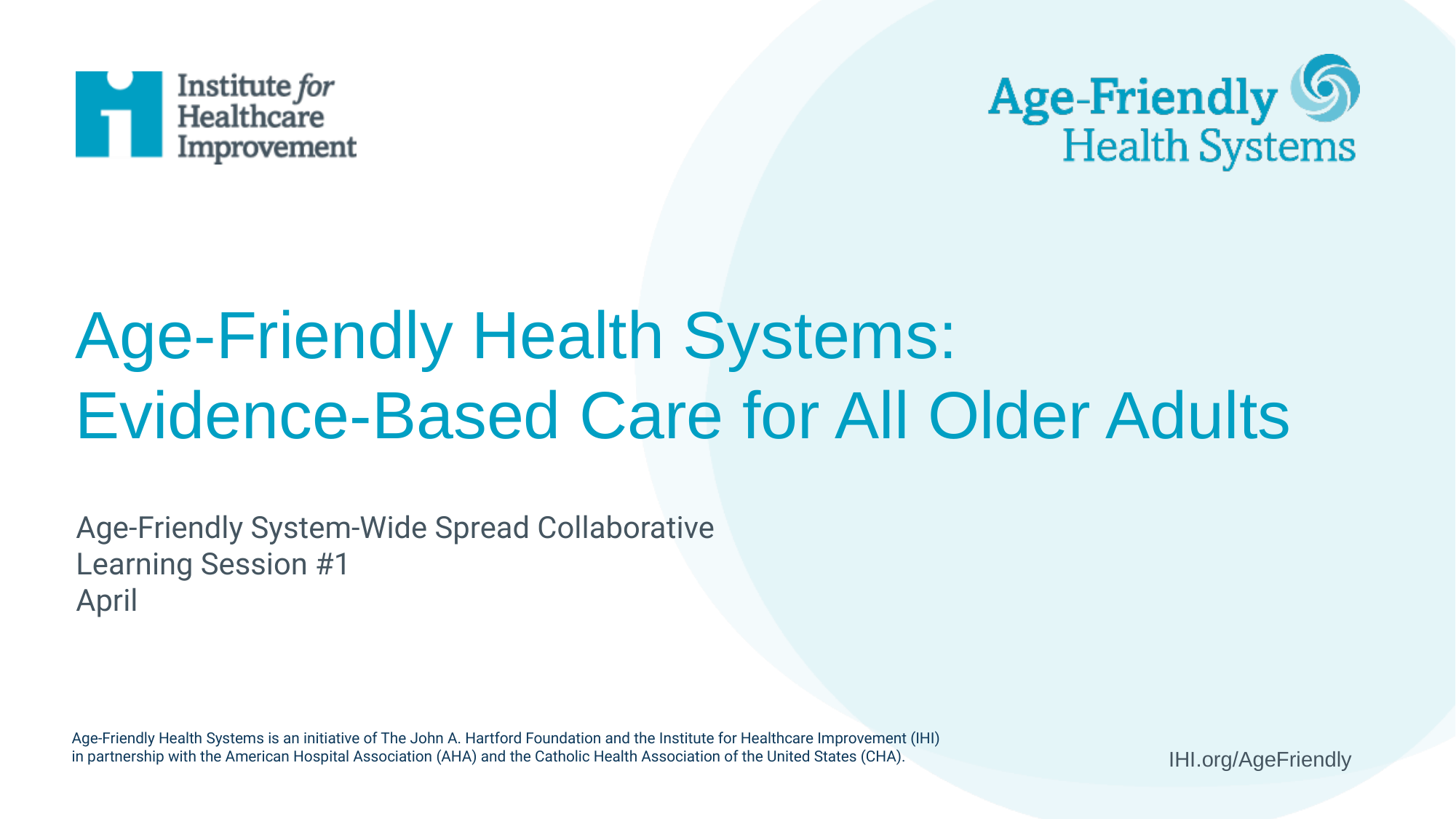

# Age-Friendly Health Systems: Evidence-Based Care for All Older Adults

Age-Friendly System-Wide Spread Collaborative
Learning Session #1
April

IHI.org/AgeFriendly